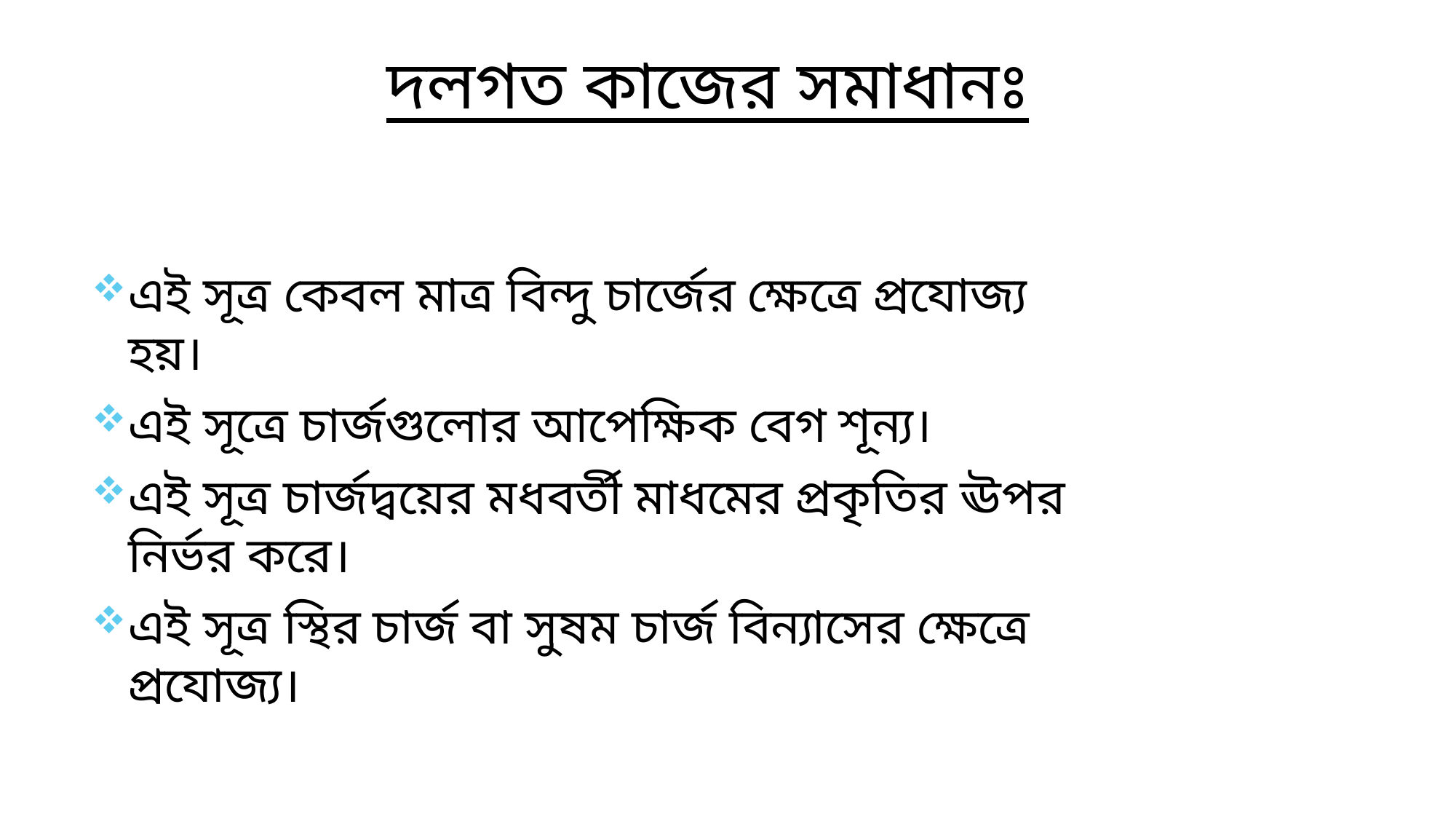

# দলগত কাজের সমাধানঃ
এই সূত্র কেবল মাত্র বিন্দু চার্জের ক্ষেত্রে প্রযোজ্য হয়।
এই সূত্রে চার্জগুলোর আপেক্ষিক বেগ শূন্য।
এই সূত্র চার্জদ্বয়ের মধবর্তী মাধমের প্রকৃতির ঊপর নির্ভর করে।
এই সূত্র স্থির চার্জ বা সুষম চার্জ বিন্যাসের ক্ষেত্রে প্রযোজ্য।